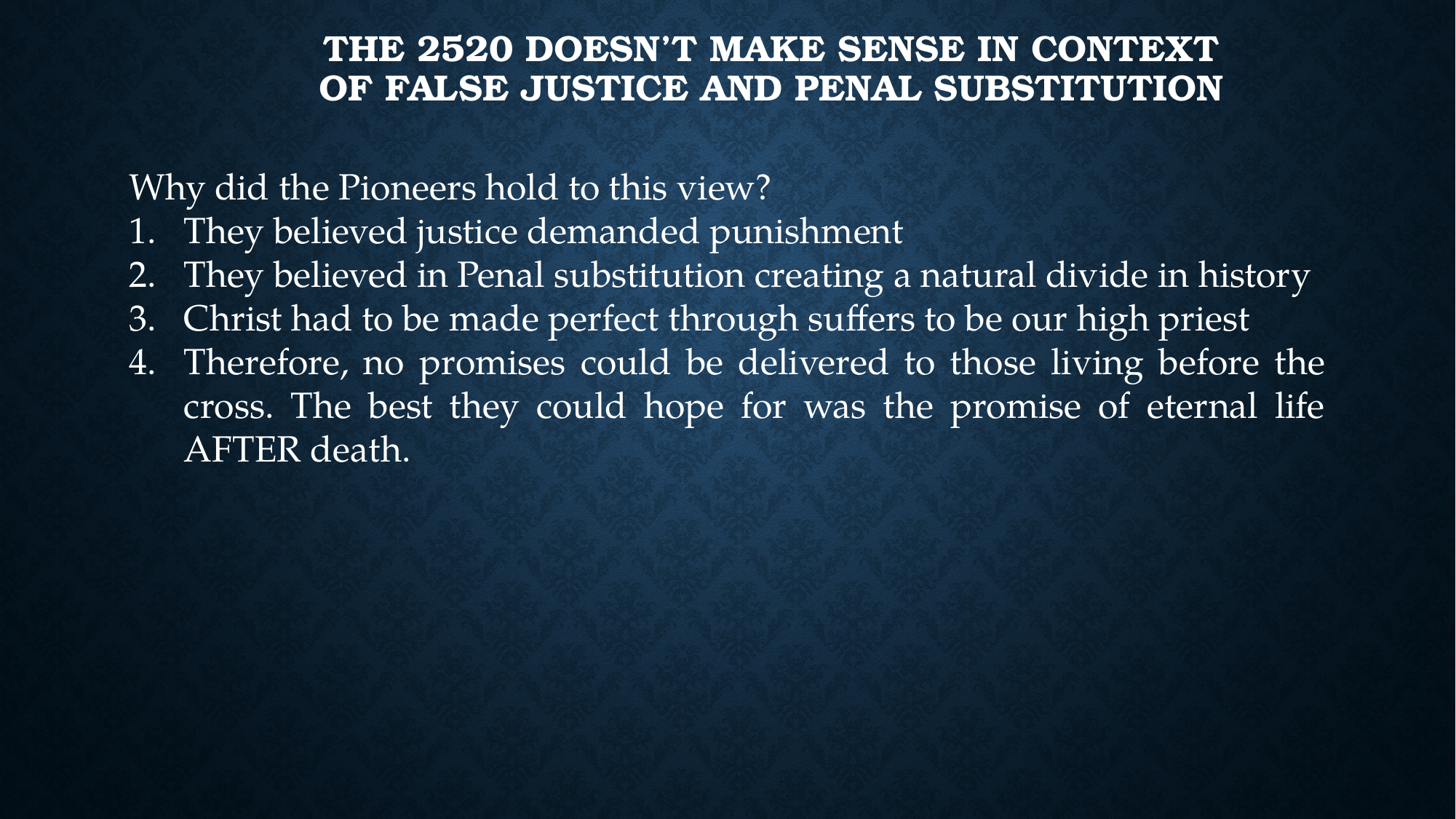

# The 2520 doesn’t make sense in context of False Justice and Penal Substitution
Why did the Pioneers hold to this view?
They believed justice demanded punishment
They believed in Penal substitution creating a natural divide in history
Christ had to be made perfect through suffers to be our high priest
Therefore, no promises could be delivered to those living before the cross. The best they could hope for was the promise of eternal life AFTER death.